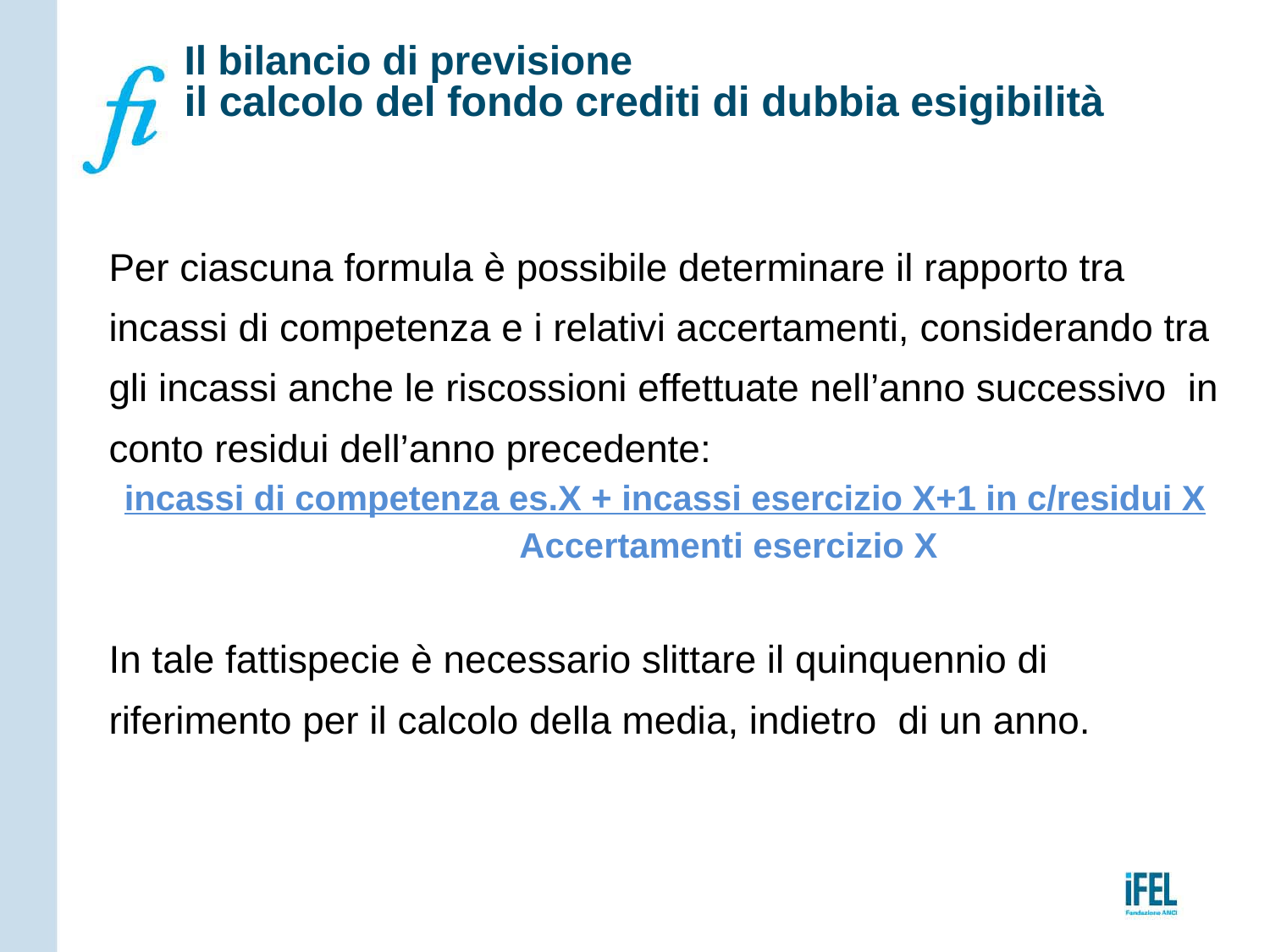

# Il bilancio di previsione il calcolo del fondo crediti di dubbia esigibilità

Per ciascuna formula è possibile determinare il rapporto tra incassi di competenza e i relativi accertamenti, considerando tra gli incassi anche le riscossioni effettuate nell’anno successivo  in conto residui dell’anno precedente:
incassi di competenza es.X + incassi esercizio X+1 in c/residui X
	Accertamenti esercizio X

In tale fattispecie è necessario slittare il quinquennio di riferimento per il calcolo della media, indietro  di un anno.